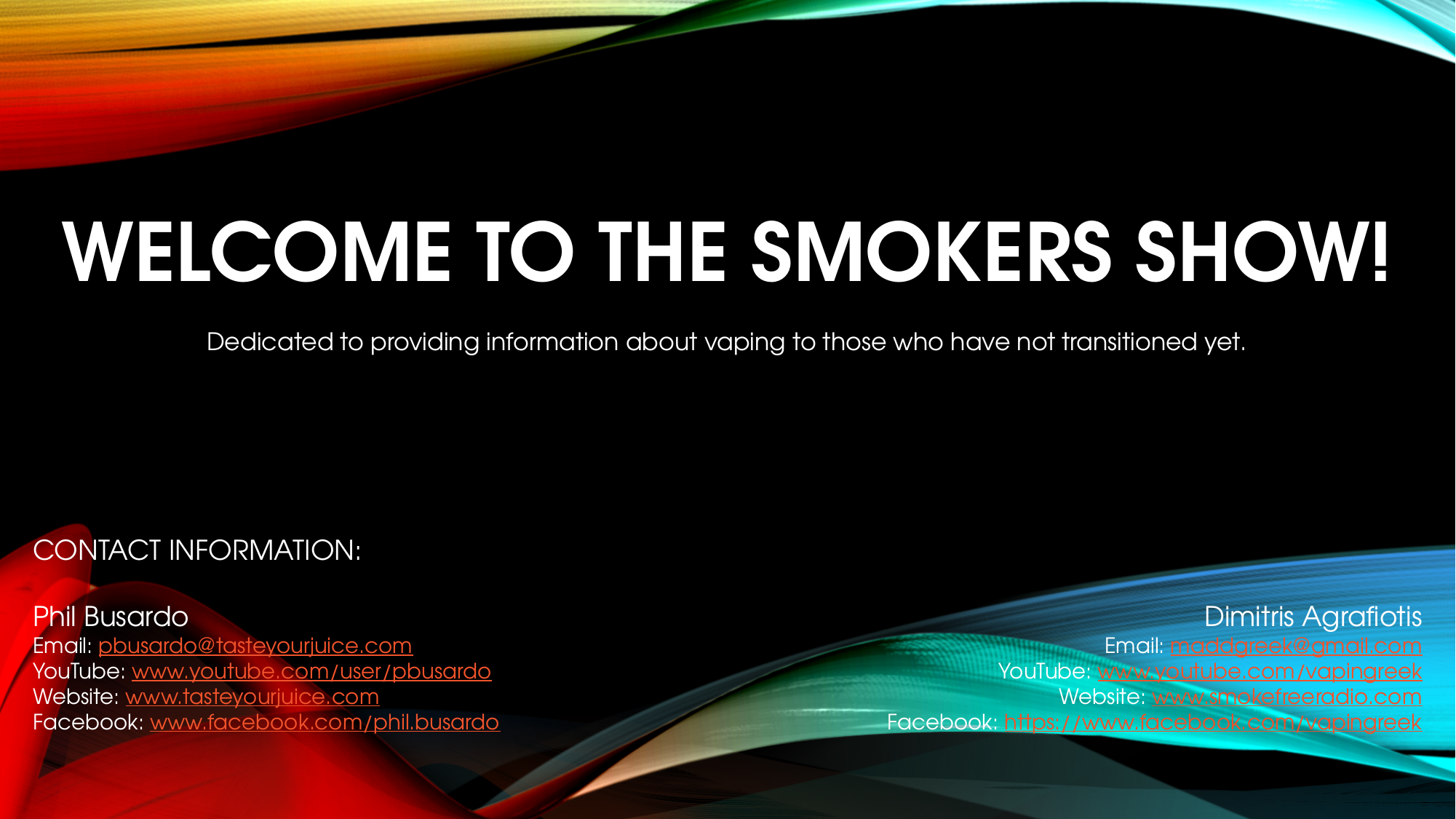

# Welcome to the smokers show!
Dedicated to providing information about vaping to those who have not transitioned yet.

CONTACT INFORMATION:
Phil Busardo
Email: pbusardo@tasteyourjuice.com
YouTube: www.youtube.com/user/pbusardo
Website: www.tasteyourjuice.com
Facebook: www.facebook.com/phil.busardo

Dimitris Agrafiotis
Email: maddgreek@gmail.com
YouTube: www.youtube.com/vapingreek
Website: www.smokefreeradio.com
Facebook: https://www.facebook.com/vapingreek